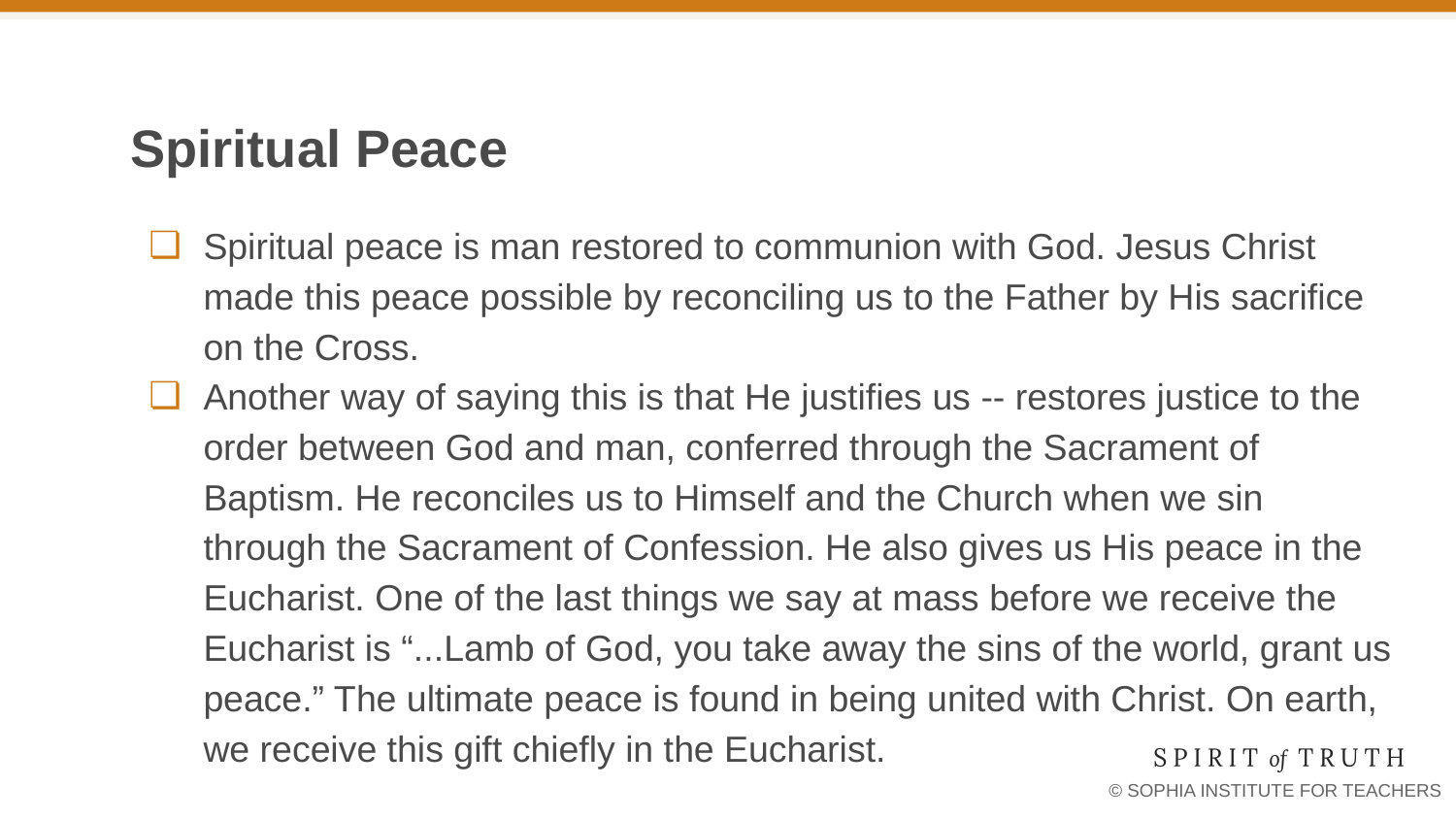

# Spiritual Peace
Spiritual peace is man restored to communion with God. Jesus Christ made this peace possible by reconciling us to the Father by His sacrifice on the Cross.
Another way of saying this is that He justifies us -- restores justice to the order between God and man, conferred through the Sacrament of Baptism. He reconciles us to Himself and the Church when we sin through the Sacrament of Confession. He also gives us His peace in the Eucharist. One of the last things we say at mass before we receive the Eucharist is “...Lamb of God, you take away the sins of the world, grant us peace.” The ultimate peace is found in being united with Christ. On earth, we receive this gift chiefly in the Eucharist.